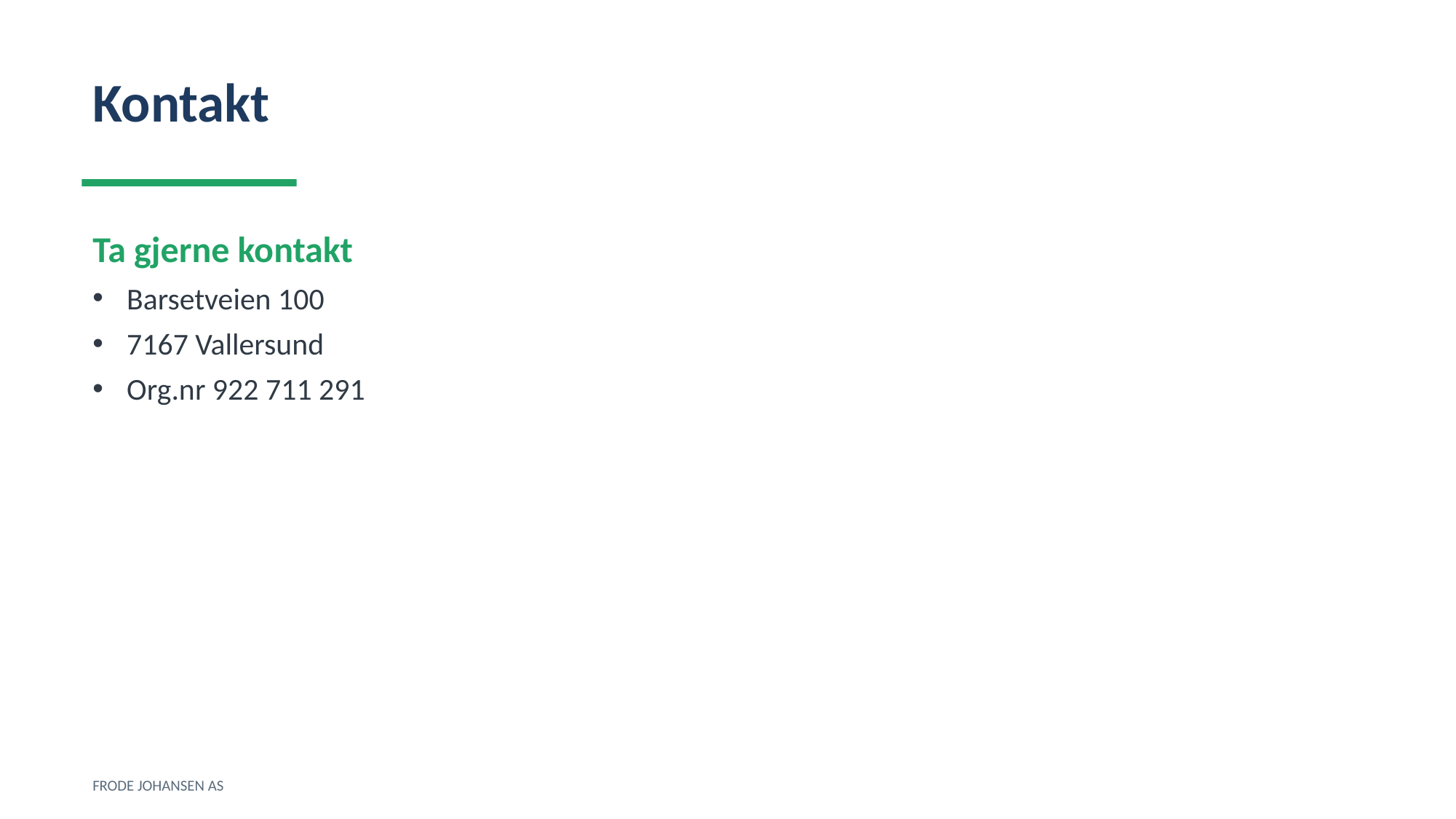

Kontakt

Ta gjerne kontakt
Barsetveien 100
7167 Vallersund
Org.nr 922 711 291
FRODE JOHANSEN AS